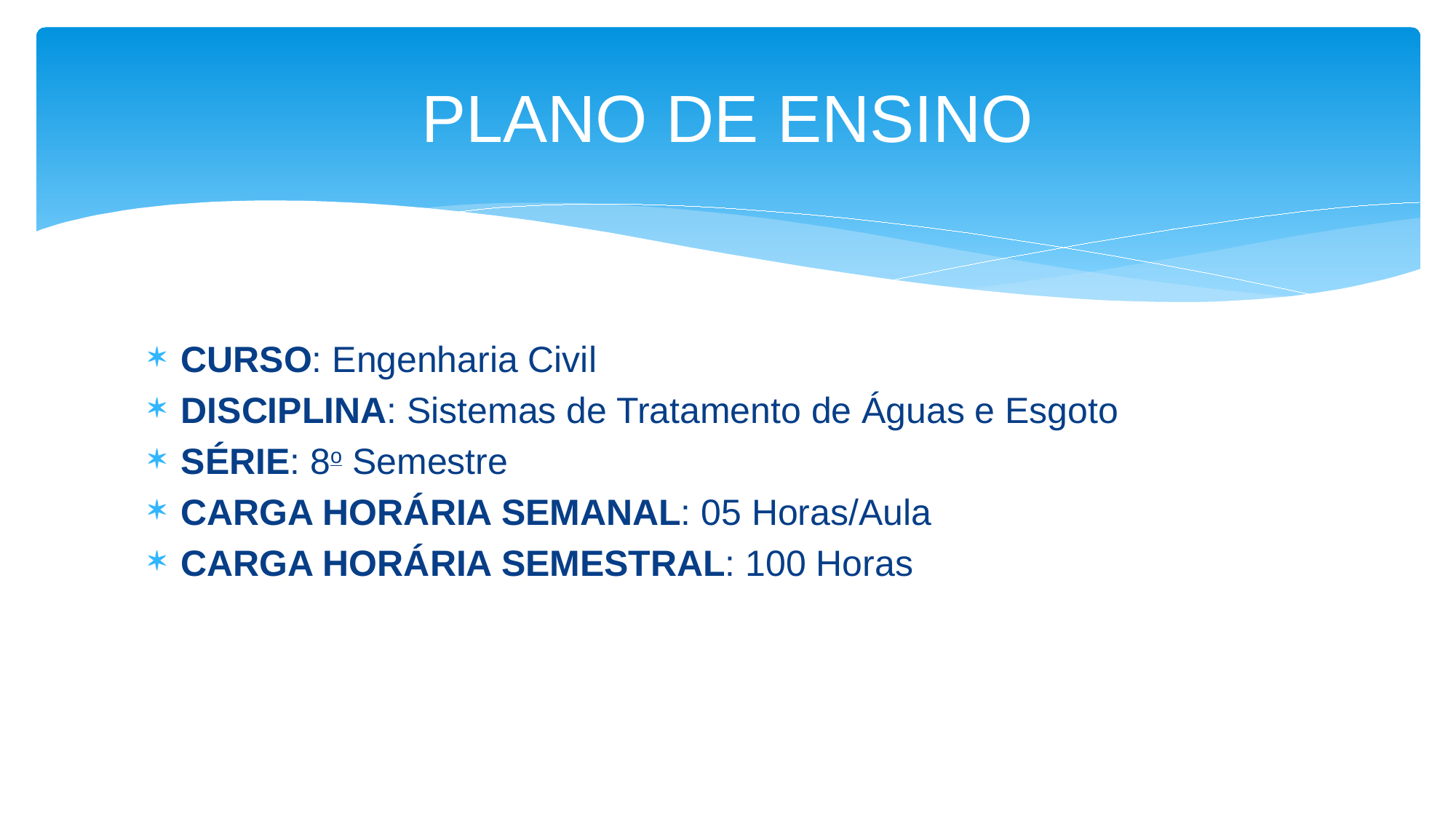

# PLANO DE ENSINO
CURSO: Engenharia Civil
DISCIPLINA: Sistemas de Tratamento de Águas e Esgoto
SÉRIE: 8o Semestre
CARGA HORÁRIA SEMANAL: 05 Horas/Aula
CARGA HORÁRIA SEMESTRAL: 100 Horas